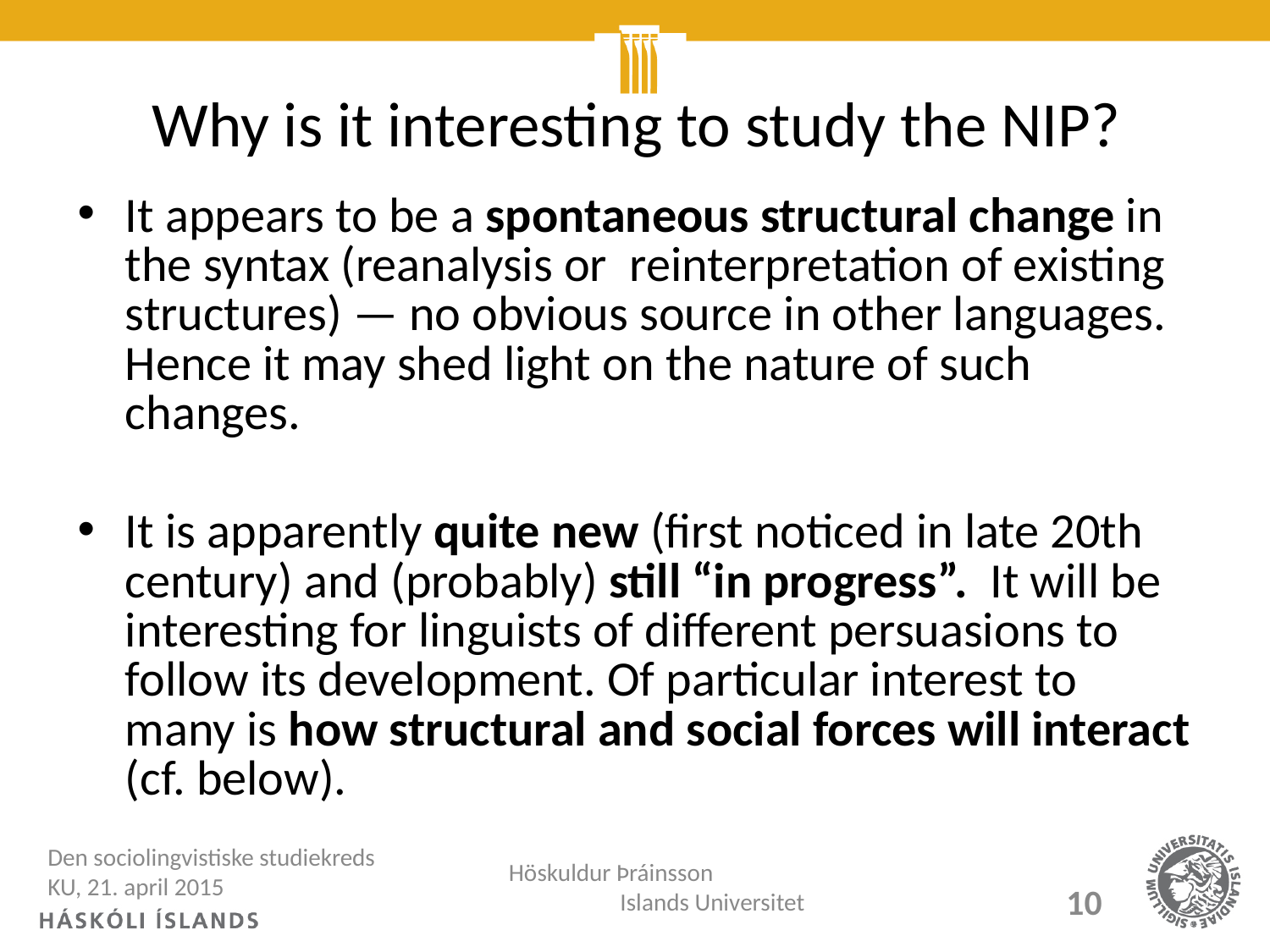

# Why is it interesting to study the NIP?
It appears to be a spontaneous structural change in the syntax (reanalysis or  reinterpretation of existing structures) — no obvious source in other languages. Hence it may shed light on the nature of such changes.

It is apparently quite new (first noticed in late 20th century) and (probably) still “in progress”.  It will be interesting for linguists of different persuasions to follow its development. Of particular interest to many is how structural and social forces will interact (cf. below).
Den sociolingvistiske studiekreds KU, 21. april 2015
Höskuldur Þráinsson                                      Islands Universitet
10